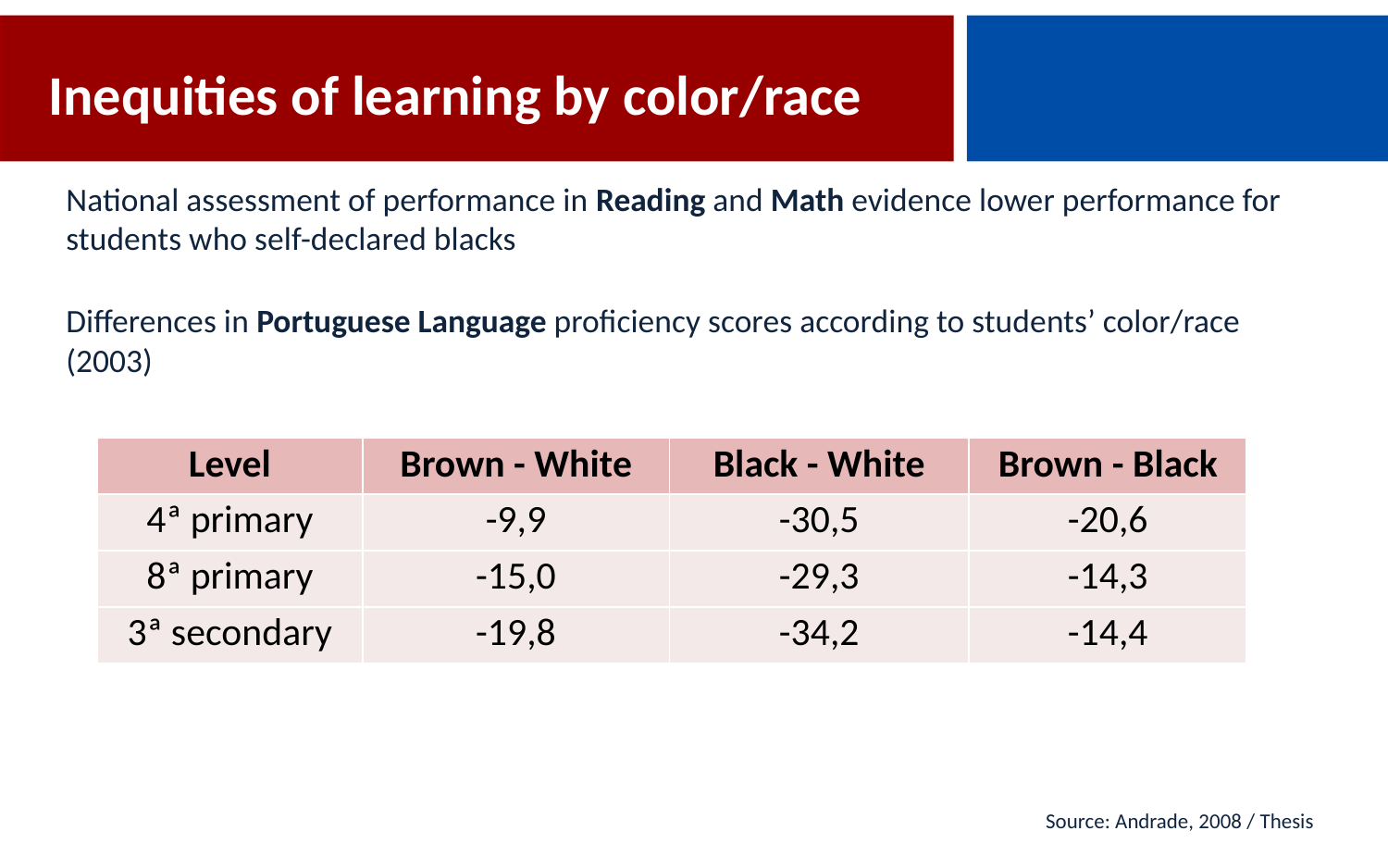

Inequities of learning by color/race
National assessment of performance in Reading and Math evidence lower performance for students who self-declared blacks

Differences in Portuguese Language proficiency scores according to students’ color/race (2003)

| Level | Brown - White | Black - White | Brown - Black |
| --- | --- | --- | --- |
| 4ª primary | -9,9 | -30,5 | -20,6 |
| 8ª primary | -15,0 | -29,3 | -14,3 |
| 3ª secondary | -19,8 | -34,2 | -14,4 |
Source: Andrade, 2008 / Thesis